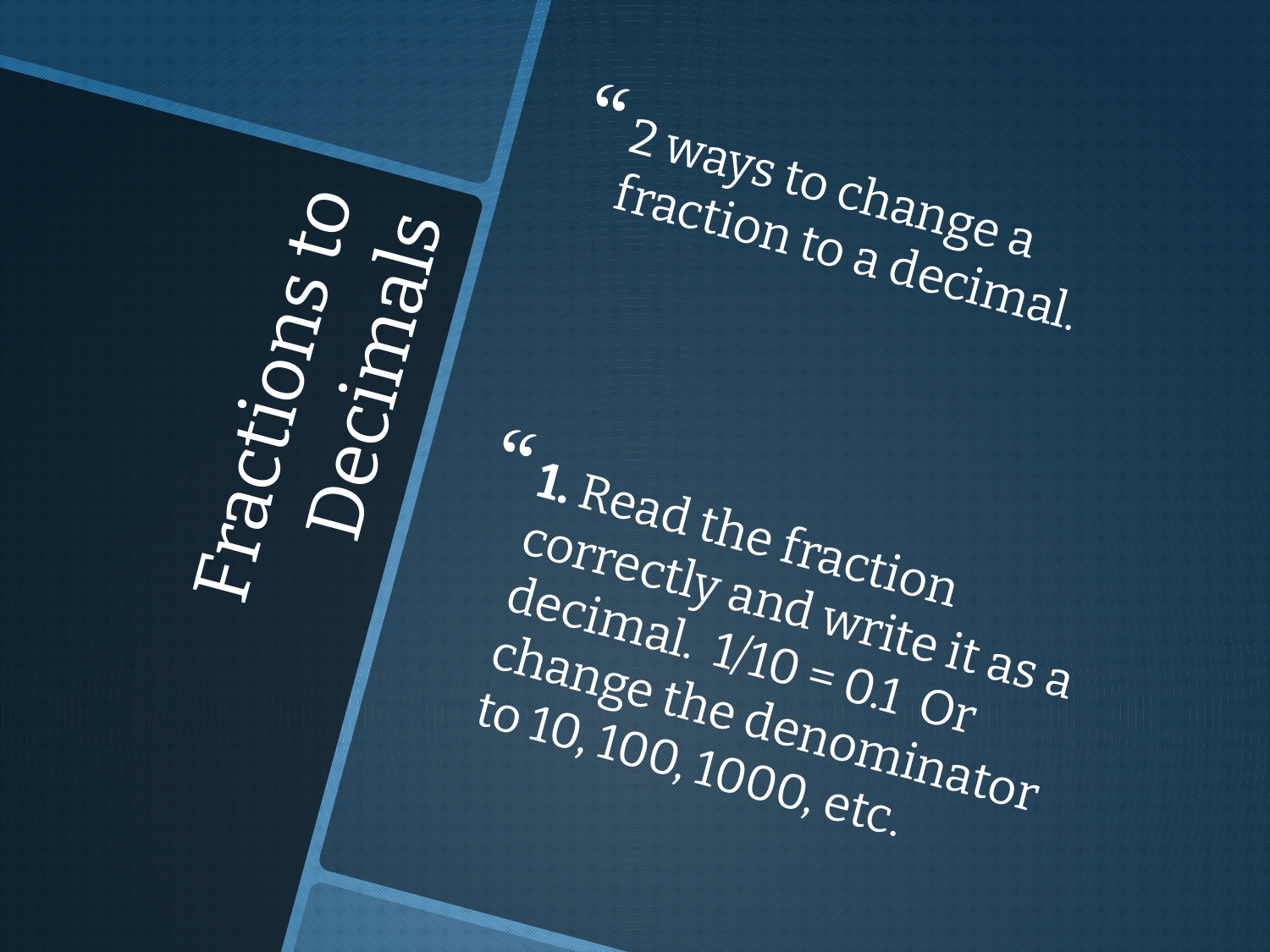

2 ways to change a fraction to a decimal.

1. Read the fraction correctly and write it as a decimal.  1/10 = 0.1  Or change the denominator to 10, 100, 1000, etc.
# Fractions to Decimals